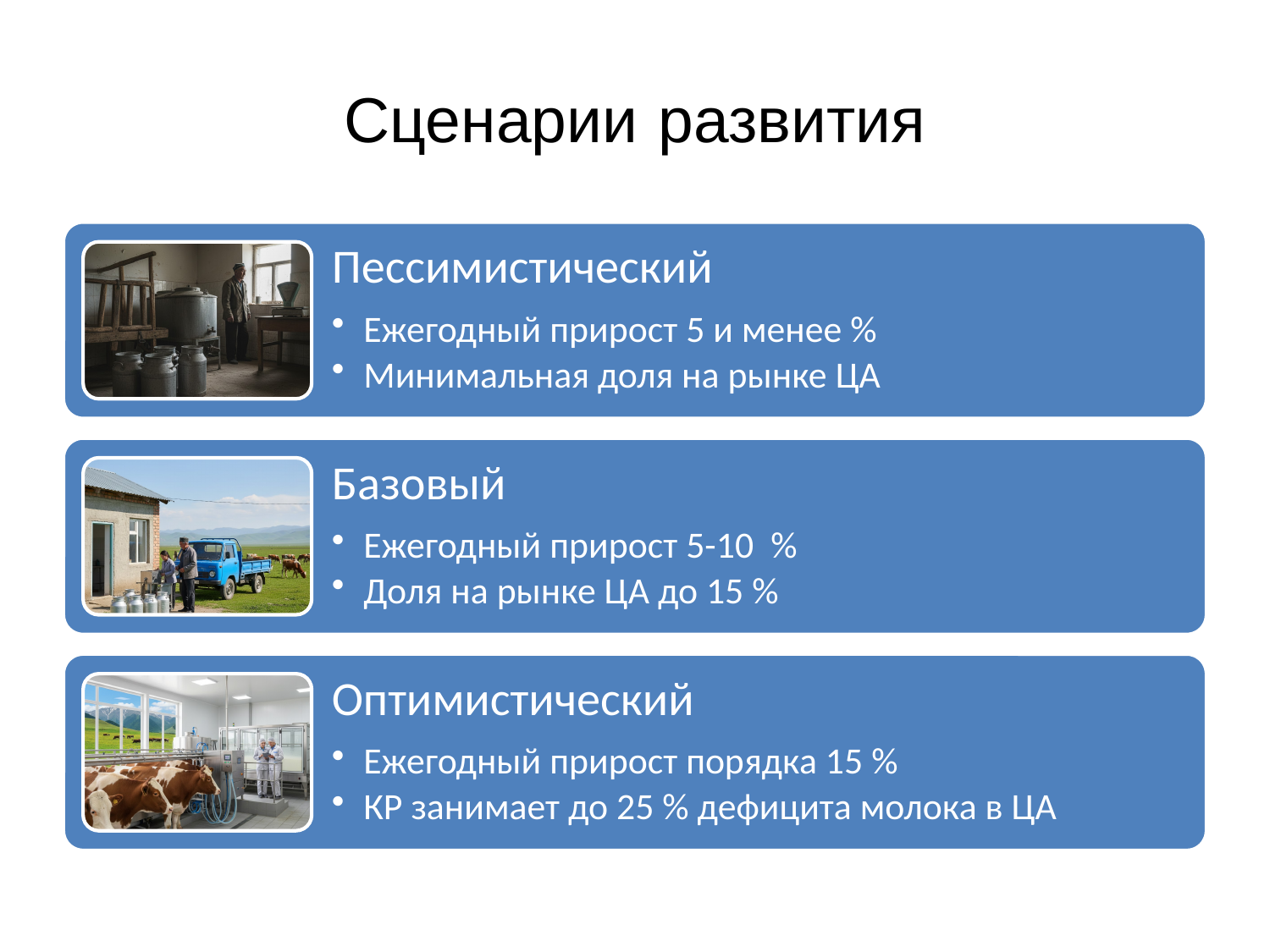

# Сценарии развития
Пессимистический
Ежегодный прирост 5 и менее %
Минимальная доля на рынке ЦА
Базовый
Ежегодный прирост 5-10  %
Доля на рынке ЦА до 15 %
Оптимистический
Ежегодный прирост порядка 15 %
КР занимает до 25 % дефицита молока в ЦА